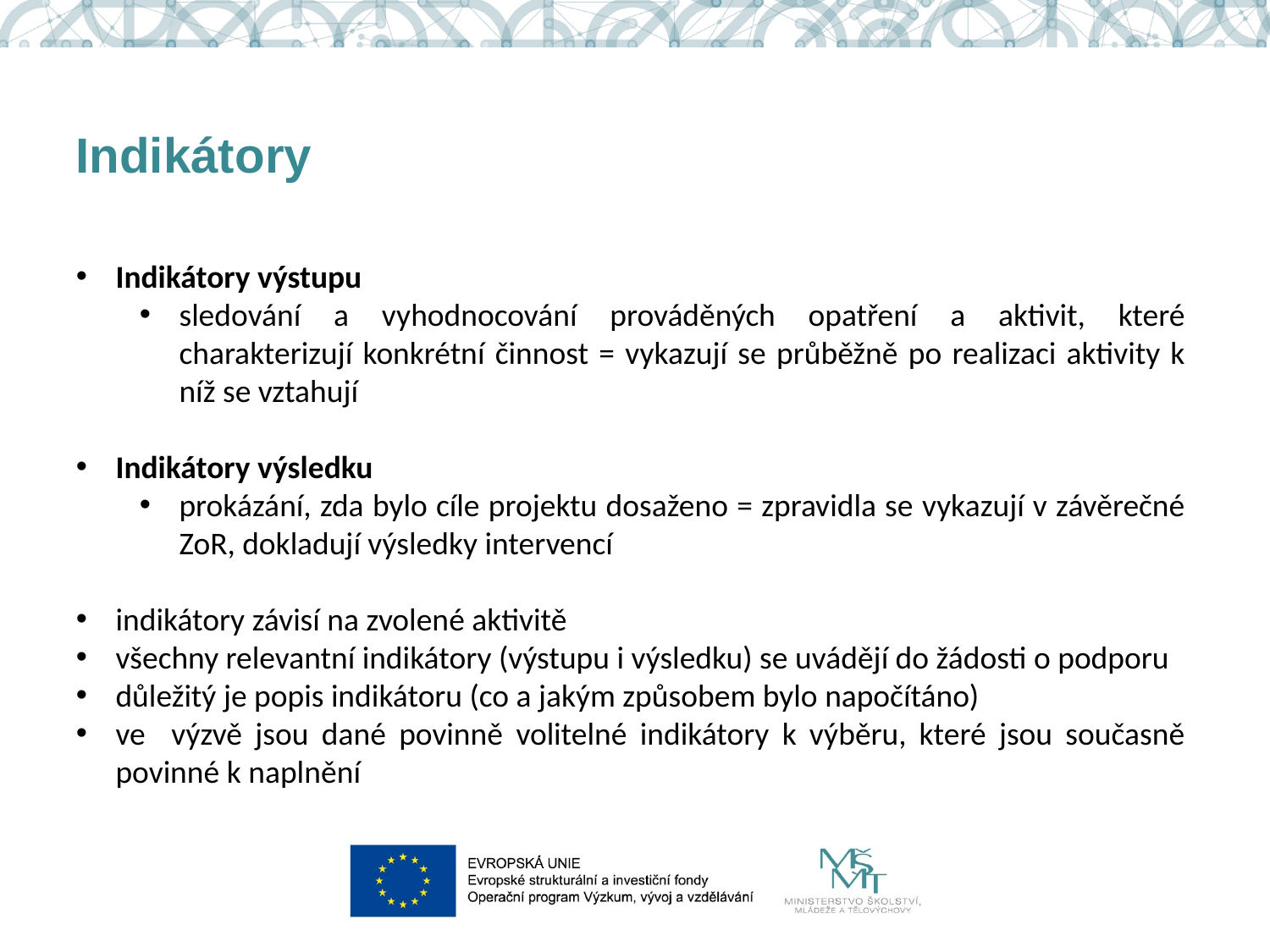

Indikátory
Indikátory výstupu
sledování a vyhodnocování prováděných opatření a aktivit, které charakterizují konkrétní činnost = vykazují se průběžně po realizaci aktivity k níž se vztahují

Indikátory výsledku
prokázání, zda bylo cíle projektu dosaženo = zpravidla se vykazují v závěrečné ZoR, dokladují výsledky intervencí

indikátory závisí na zvolené aktivitě
všechny relevantní indikátory (výstupu i výsledku) se uvádějí do žádosti o podporu
důležitý je popis indikátoru (co a jakým způsobem bylo napočítáno)
ve  výzvě jsou dané povinně volitelné indikátory k výběru, které jsou současně povinné k naplnění